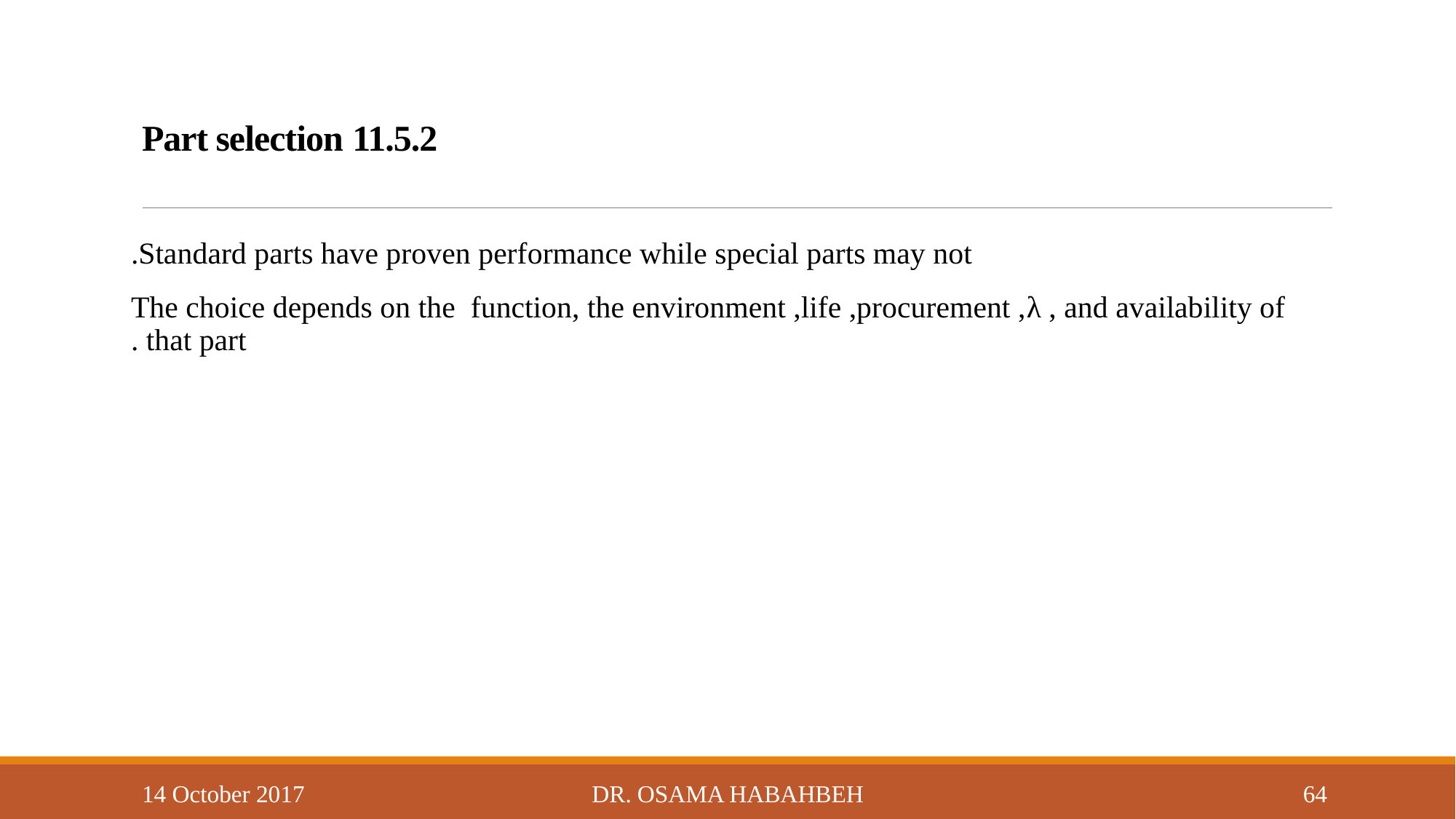

# 11.5.2 Part selection
 Standard parts have proven performance while special parts may not.
 The choice depends on the  function, the environment ,life ,procurement ,λ , and availability of     that part.

14 October 2017
Dr. Osama Habahbeh
64